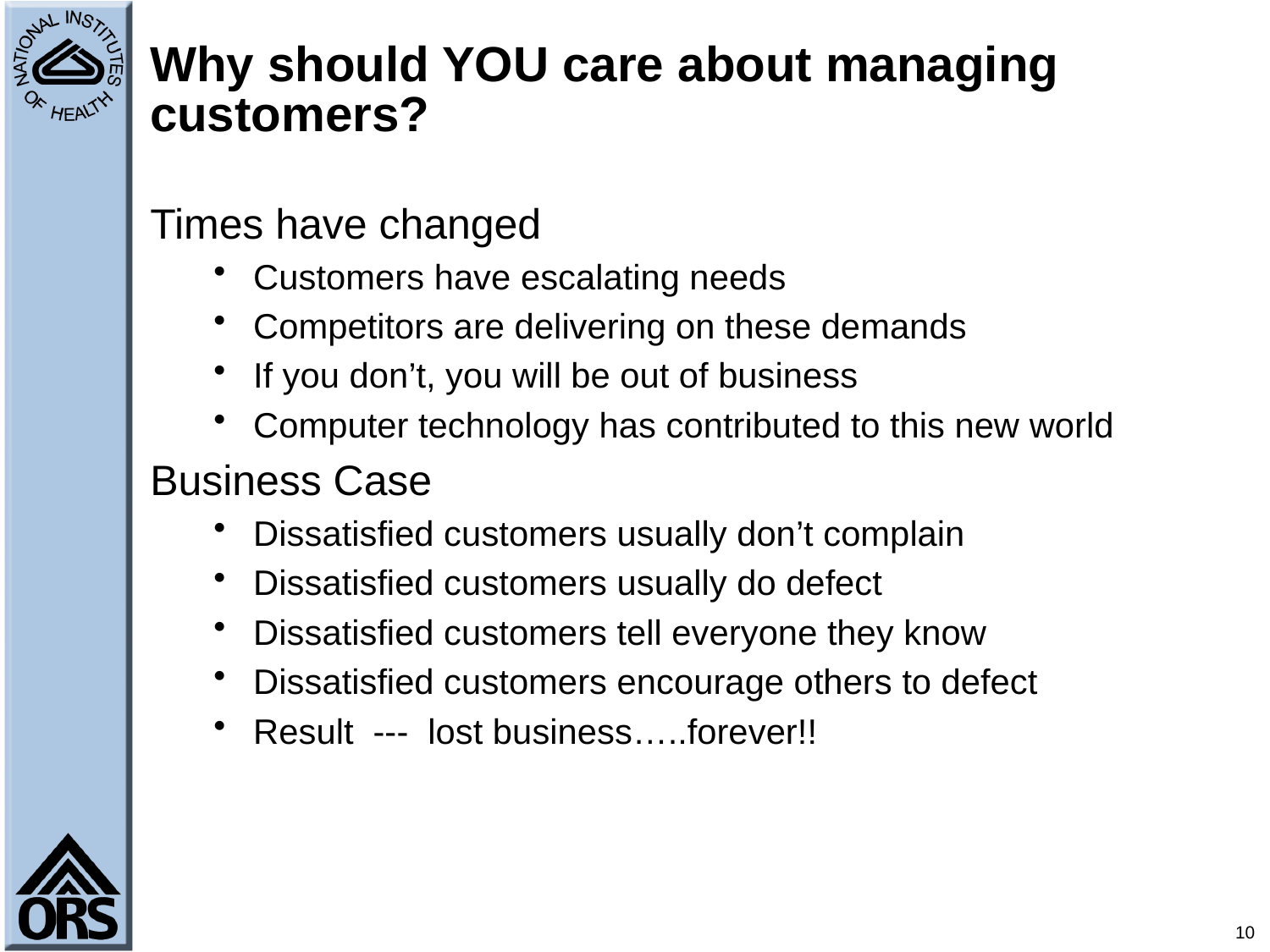

# Why should YOU care about managing customers?
Times have changed
Customers have escalating needs
Competitors are delivering on these demands
If you don’t, you will be out of business
Computer technology has contributed to this new world
Business Case
Dissatisfied customers usually don’t complain
Dissatisfied customers usually do defect
Dissatisfied customers tell everyone they know
Dissatisfied customers encourage others to defect
Result  ---  lost business…..forever!!
10